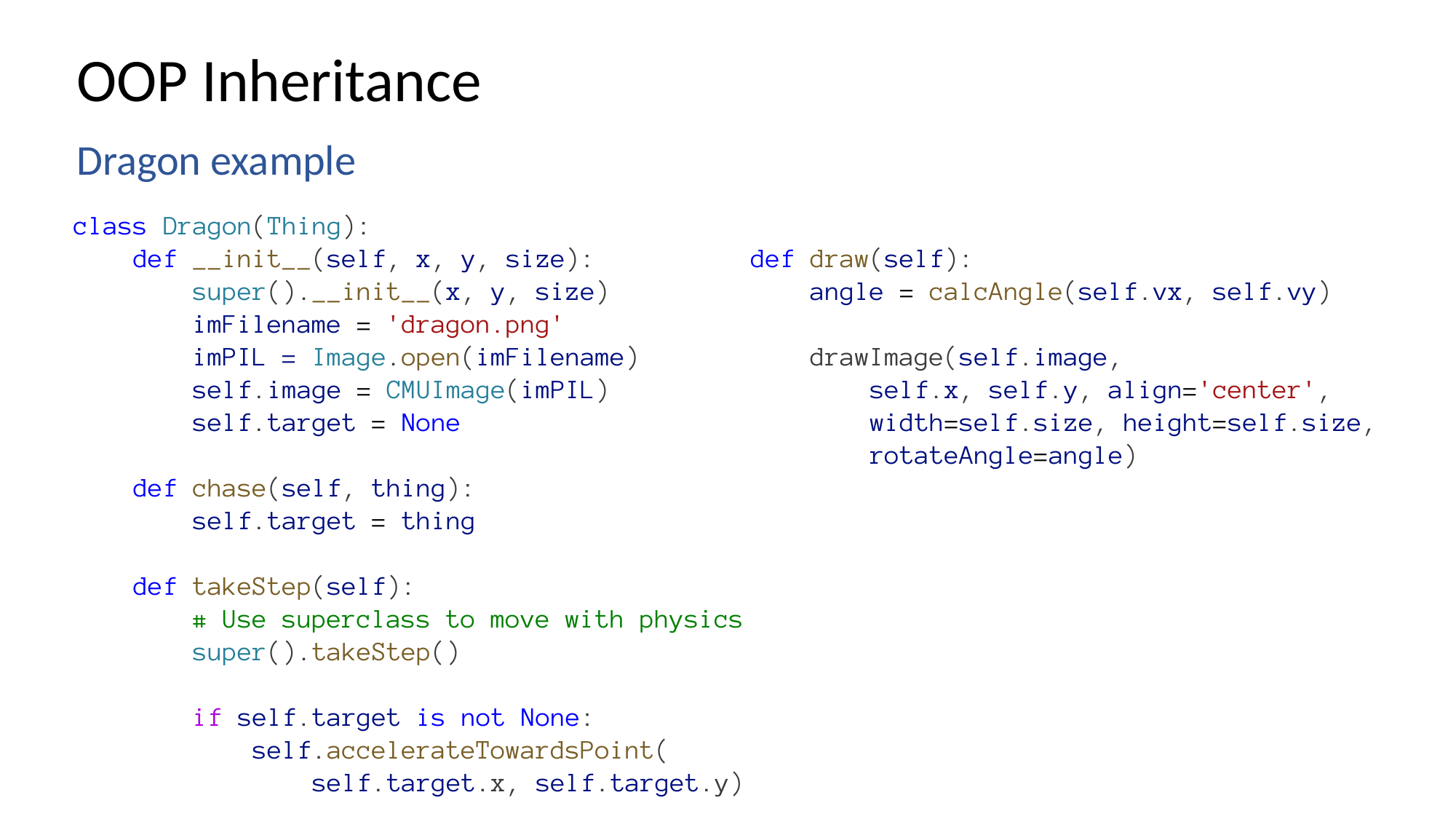

# OOP Inheritance
Dragon example
class Dragon(Thing):
    def __init__(self, x, y, size):
        super().__init__(x, y, size)
        imFilename = 'dragon.png'
        imPIL = Image.open(imFilename)
        self.image = CMUImage(imPIL)
        self.target = None

    def chase(self, thing):
        self.target = thing

    def takeStep(self):
        # Use superclass to move with physics
        super().takeStep()

        if self.target is not None:
            self.accelerateTowardsPoint(
                self.target.x, self.target.y)

    def draw(self):
        angle = calcAngle(self.vx, self.vy)

        drawImage(self.image,
            self.x, self.y, align='center',
            width=self.size, height=self.size,
            rotateAngle=angle)